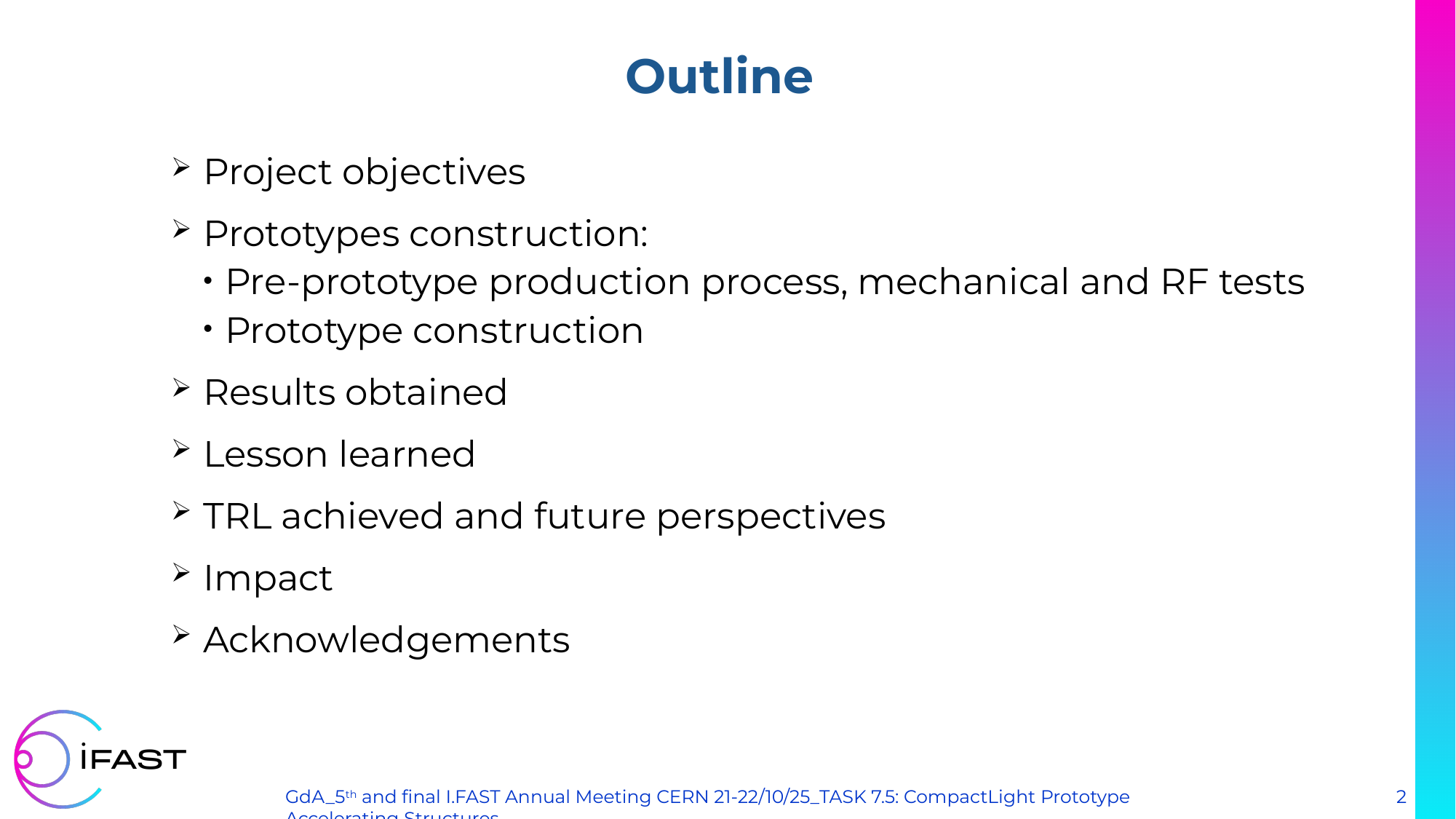

Outline
Project objectives
Prototypes construction:
Pre-prototype production process, mechanical and RF tests
Prototype construction
Results obtained
Lesson learned
TRL achieved and future perspectives
Impact
Acknowledgements